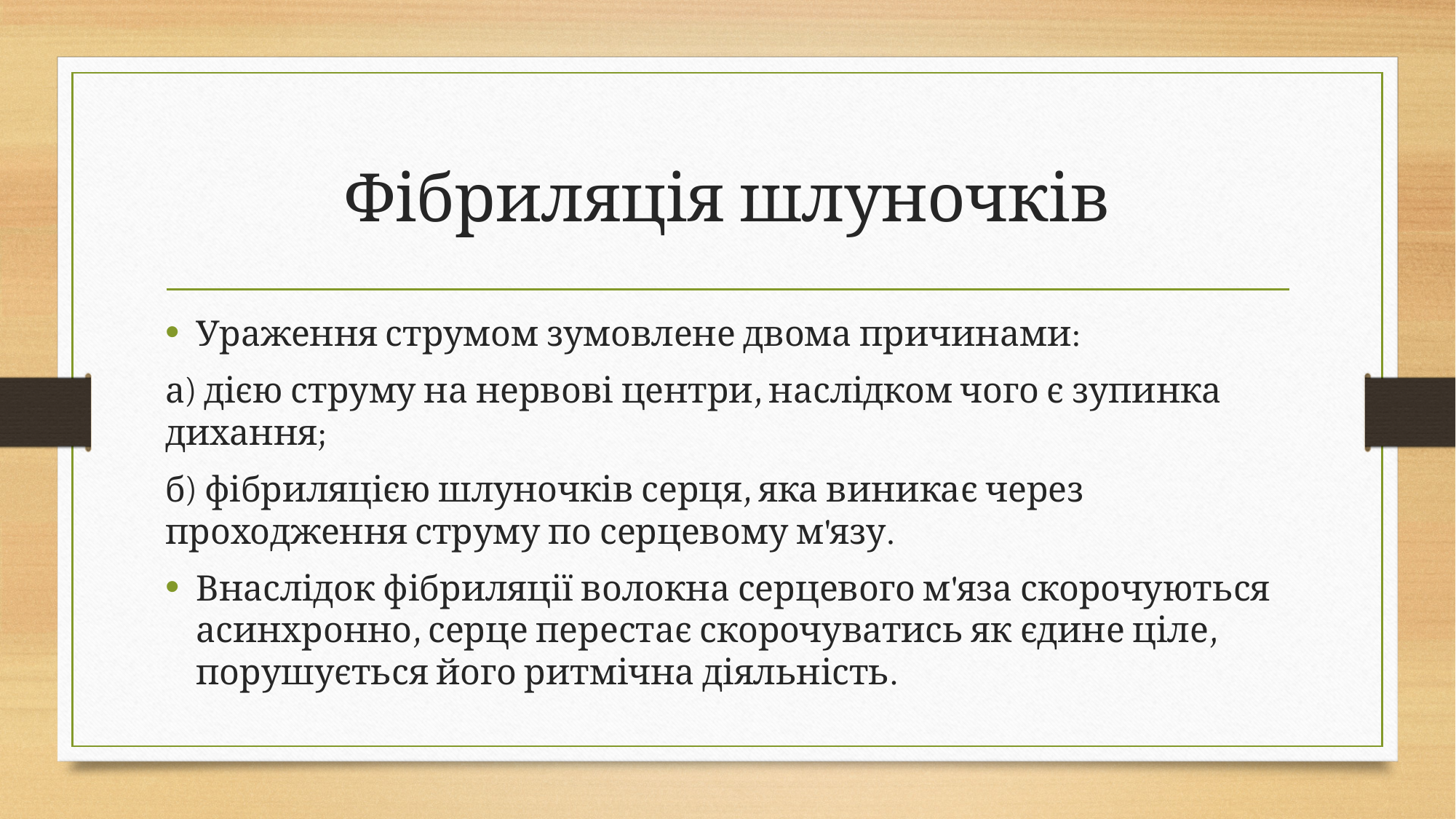

# Фібриляція шлуночків
Ураження струмом зумовлене двома причинами:
а) дією струму на нервові центри, наслідком чого є зупинка дихання;
б) фібриляцією шлуночків серця, яка виникає через проходження струму по серцевому м'язу.
Внаслідок фібриляції волокна серцевого м'яза скорочуються асинхронно, серце перестає скорочуватись як єдине ціле, порушується його ритмічна діяльність.